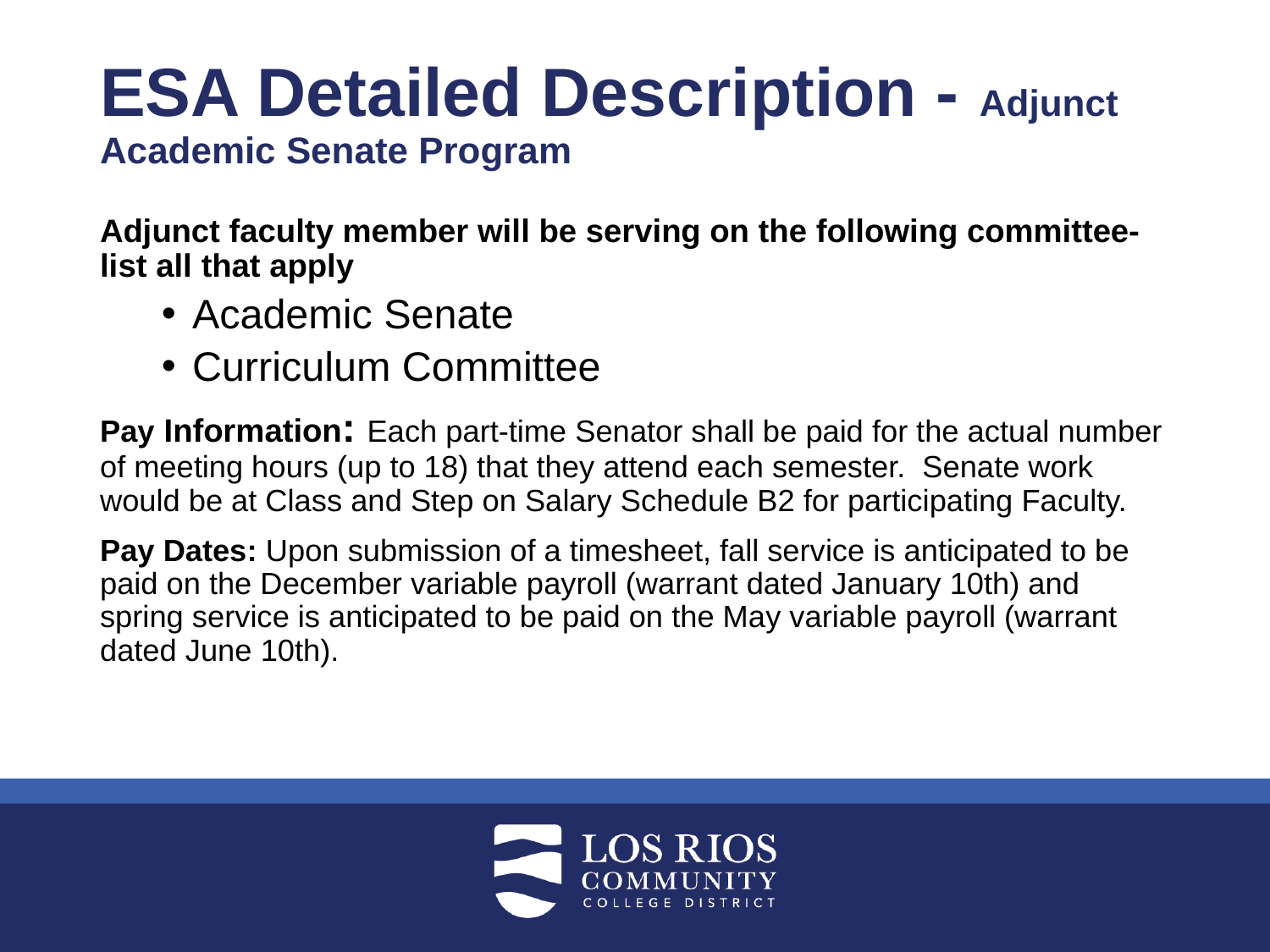

# ESA Detailed Description - Adjunct Academic Senate Program
Adjunct faculty member will be serving on the following committee-list all that apply
Academic Senate
Curriculum Committee
Pay Information: Each part-time Senator shall be paid for the actual number of meeting hours (up to 18) that they attend each semester.  Senate work would be at Class and Step on Salary Schedule B2 for participating Faculty.
Pay Dates: Upon submission of a timesheet, fall service is anticipated to be paid on the December variable payroll (warrant dated January 10th) and spring service is anticipated to be paid on the May variable payroll (warrant dated June 10th).